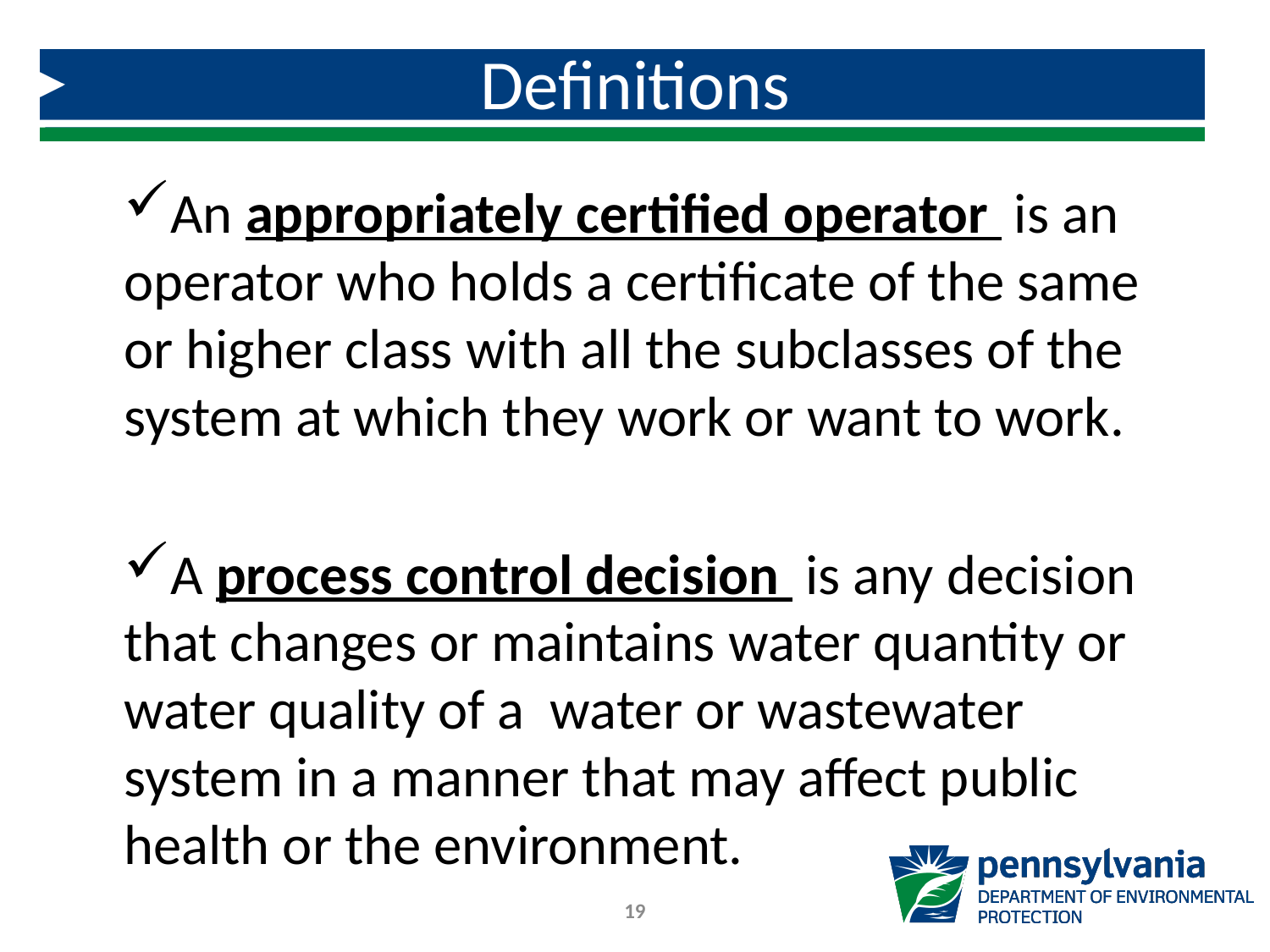

# Definitions
An appropriately certified operator  is an operator who holds a certificate of the same or higher class with all the subclasses of the system at which they work or want to work.

A process control decision  is any decision that changes or maintains water quantity or water quality of a  water or wastewater system in a manner that may affect public health or the environment.

19